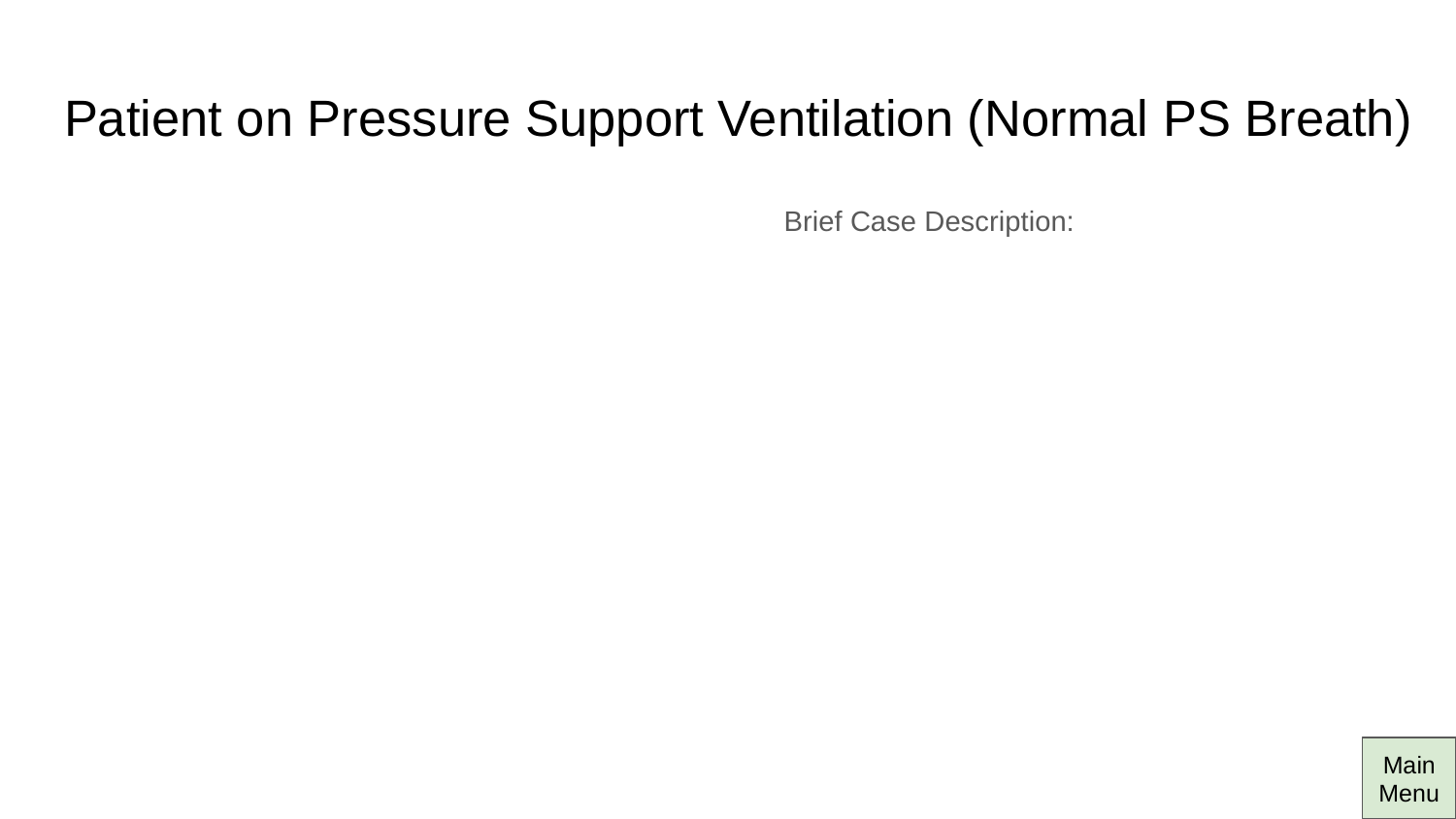

# Patient on Pressure Support Ventilation (Normal PS Breath)

Brief Case Description:
Main Menu